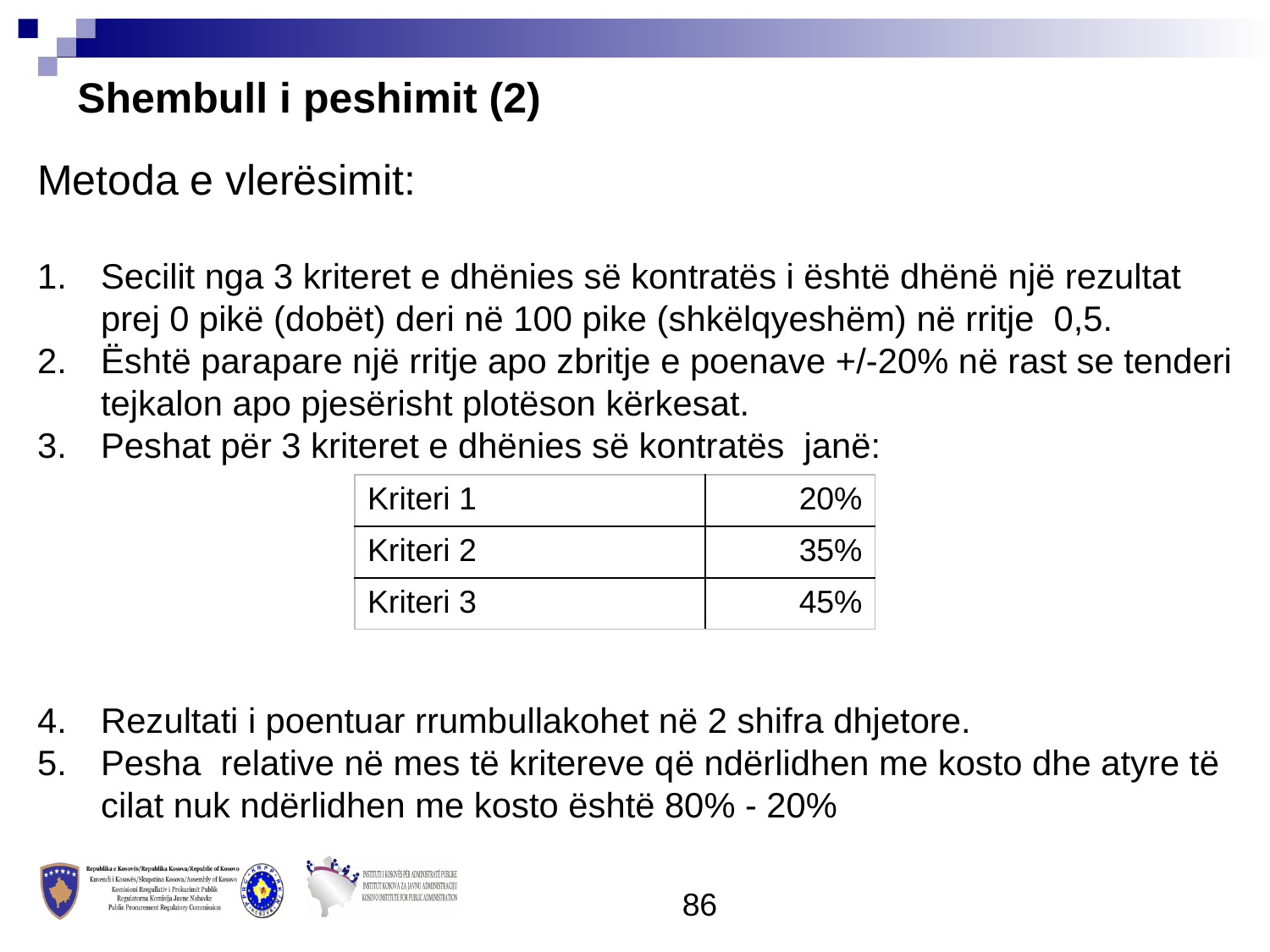

Shembull i peshimit (2)
Metoda e vlerësimit:

Secilit nga 3 kriteret e dhënies së kontratës i është dhënë një rezultat prej 0 pikë (dobët) deri në 100 pike (shkëlqyeshëm) në rritje  0,5.
Është parapare një rritje apo zbritje e poenave +/-20% në rast se tenderi tejkalon apo pjesërisht plotëson kërkesat.
Peshat për 3 kriteret e dhënies së kontratës  janë:

Rezultati i poentuar rrumbullakohet në 2 shifra dhjetore.
Pesha  relative në mes të kritereve që ndërlidhen me kosto dhe atyre të cilat nuk ndërlidhen me kosto është 80% - 20%

| Kriteri 1 | 20% |
| --- | --- |
| Kriteri 2 | 35% |
| Kriteri 3 | 45% |